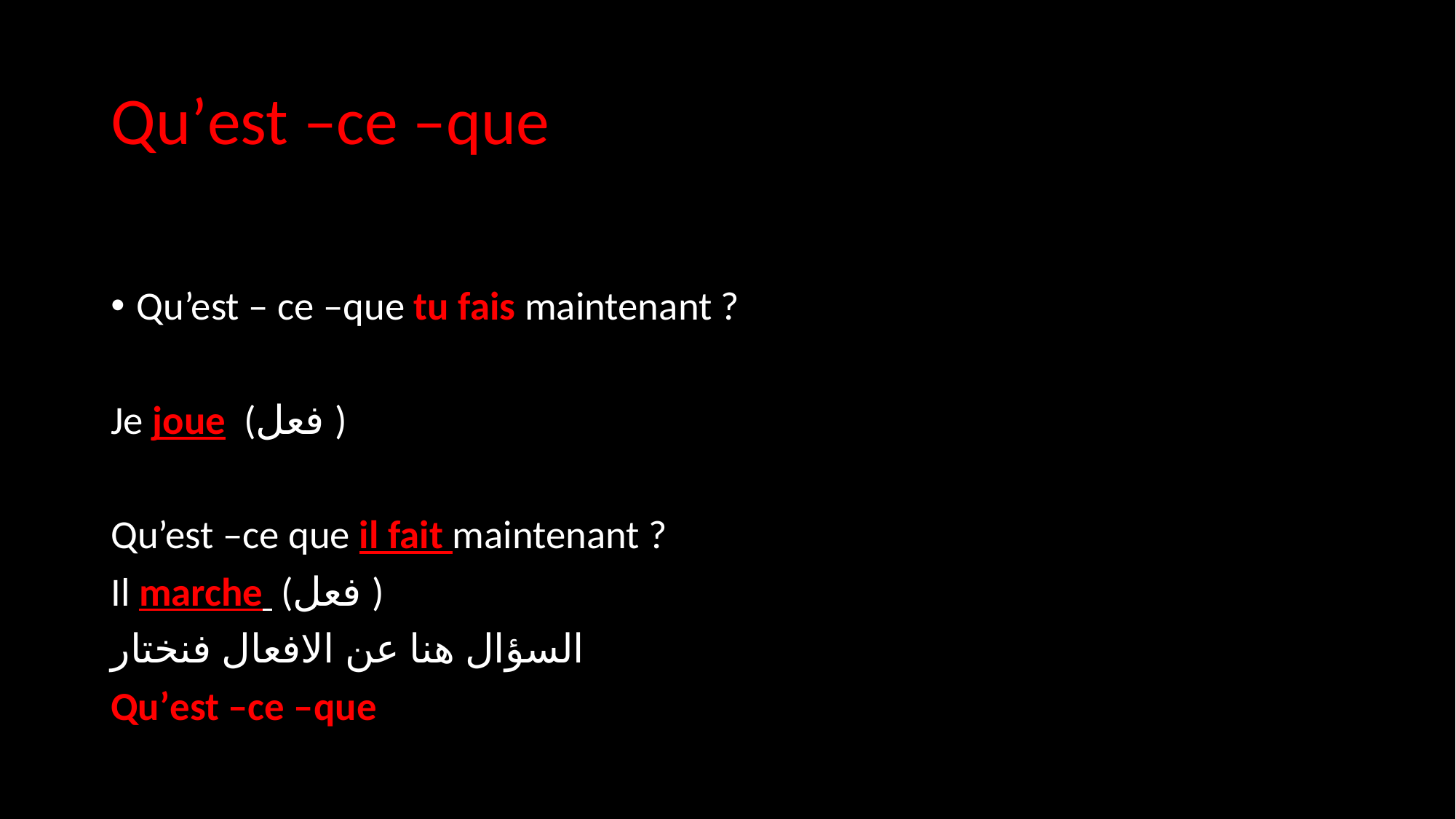

# Qu’est –ce –que

Qu’est – ce –que tu fais maintenant ?

Je joue  (فعل )

Qu’est –ce que il fait maintenant ?
Il marche  (فعل )
السؤال هنا عن الافعال فنختار
Qu’est –ce –que